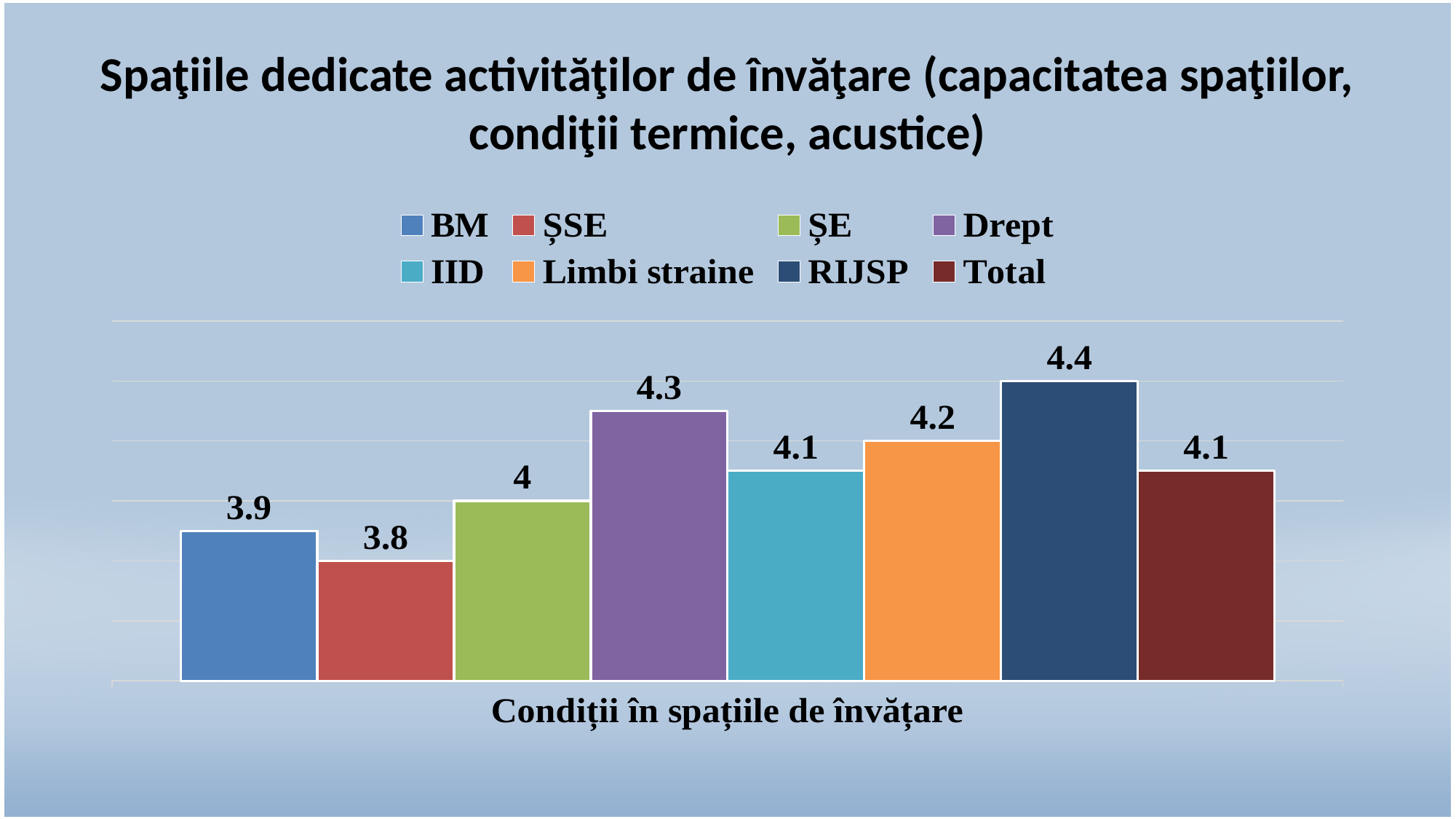

# Spaţiile dedicate activităţilor de învăţare (capacitatea spaţiilor, condiţii termice, acustice)

### Chart

| Category | BM | ȘSE | ȘE | Drept | IID | Limbi straine | RIJSP | Total |
|---|---|---|---|---|---|---|---|---|
| Condiții în spațiile de învățare | 3.9 | 3.8 | 4.0 | 4.3 | 4.1 | 4.2 | 4.4 | 4.1 |